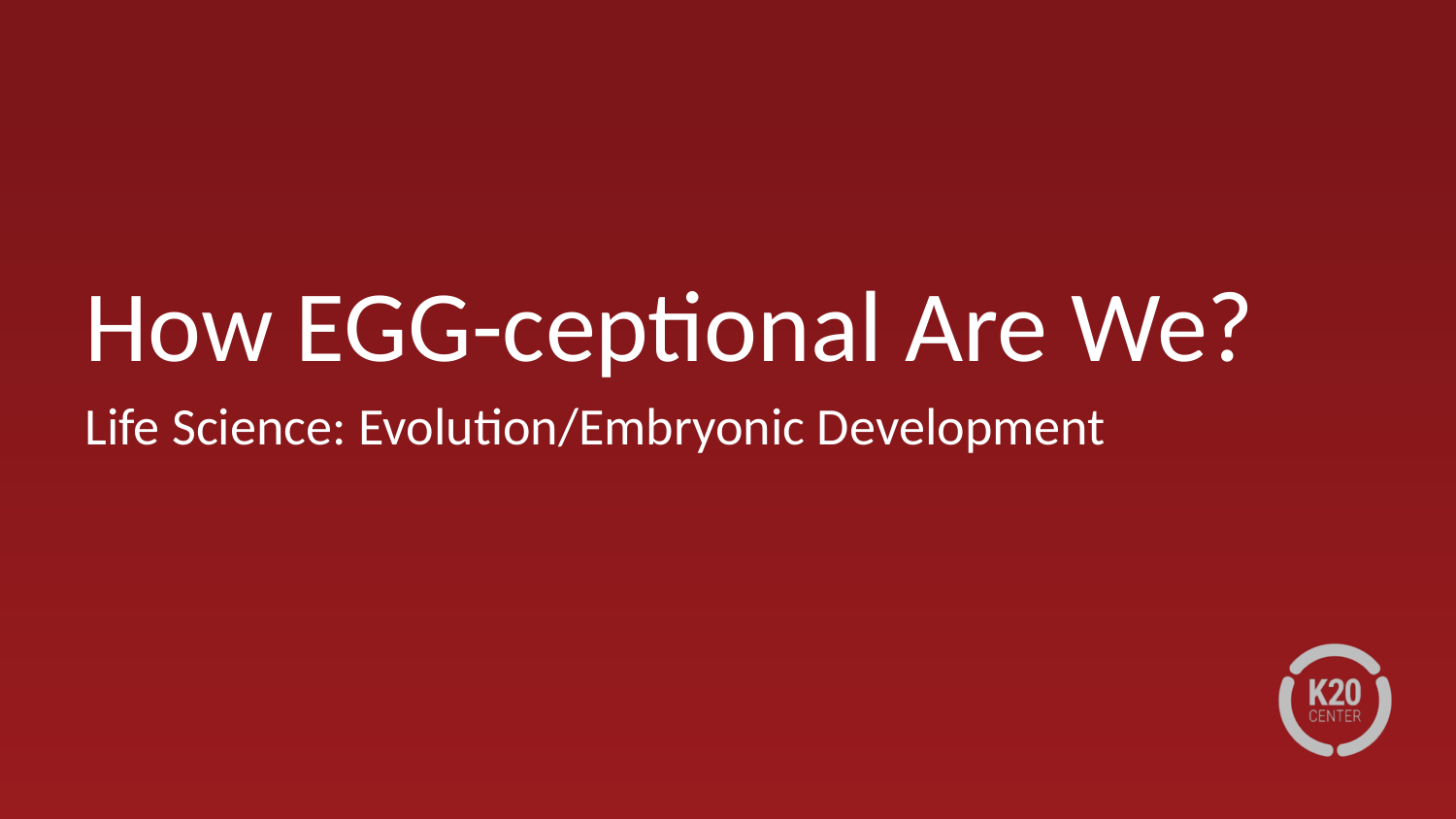

# How EGG-ceptional Are We?
Life Science: Evolution/Embryonic Development